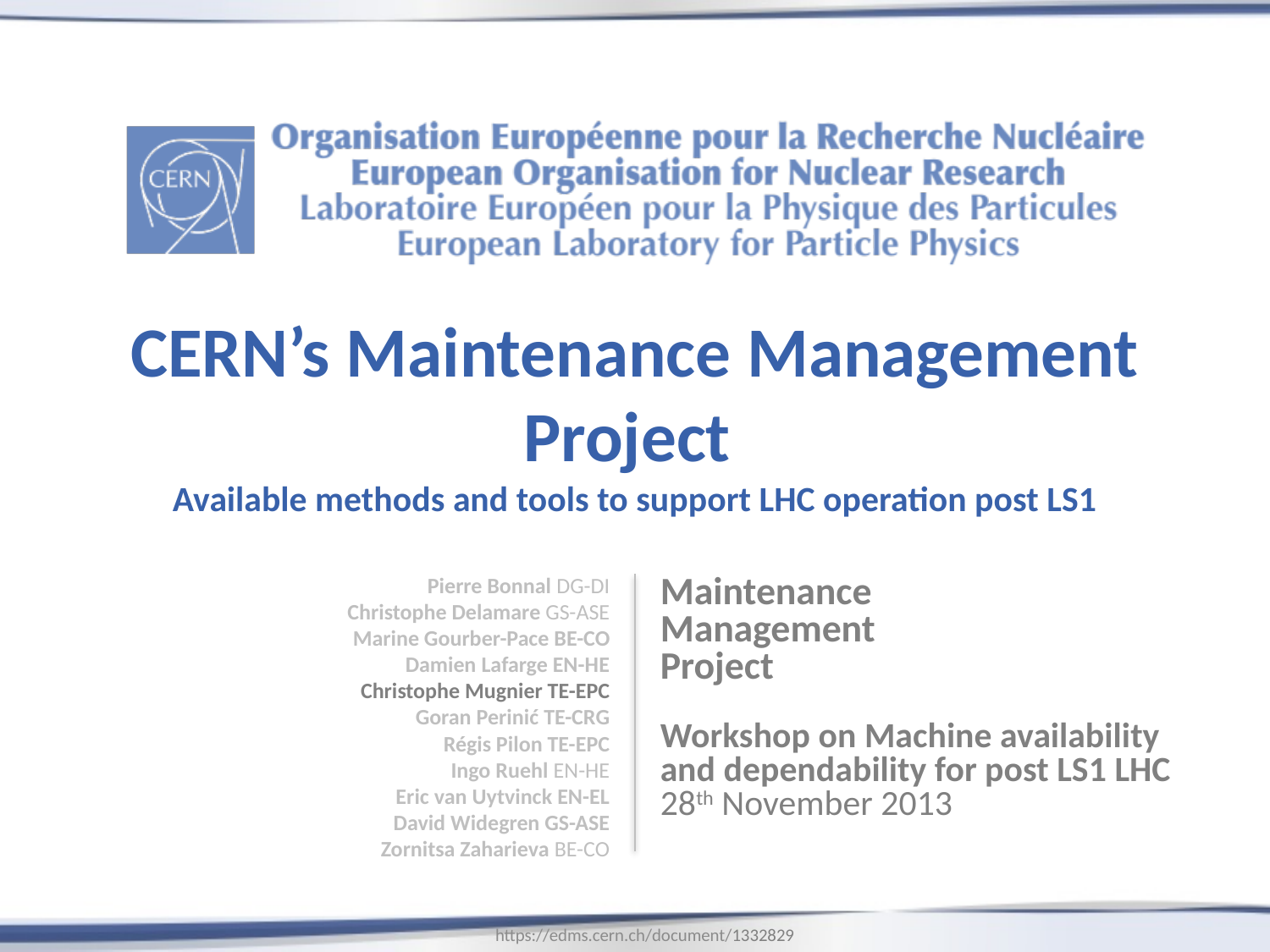

# CERN’s Maintenance Management Project Available methods and tools to support LHC operation post LS1
Pierre Bonnal DG-DI
Christophe Delamare GS-ASE
Marine Gourber-Pace BE-CO
Damien Lafarge EN-HE
Christophe Mugnier TE-EPC
Goran Perinić TE-CRG
Régis Pilon TE-EPC
Ingo Ruehl EN-HE
Eric van Uytvinck EN-EL
David Widegren GS-ASE
Zornitsa Zaharieva BE-CO

Maintenance
Management
Project

Workshop on Machine availability and dependability for post LS1 LHC
28th November 2013
https://edms.cern.ch/document/1332829